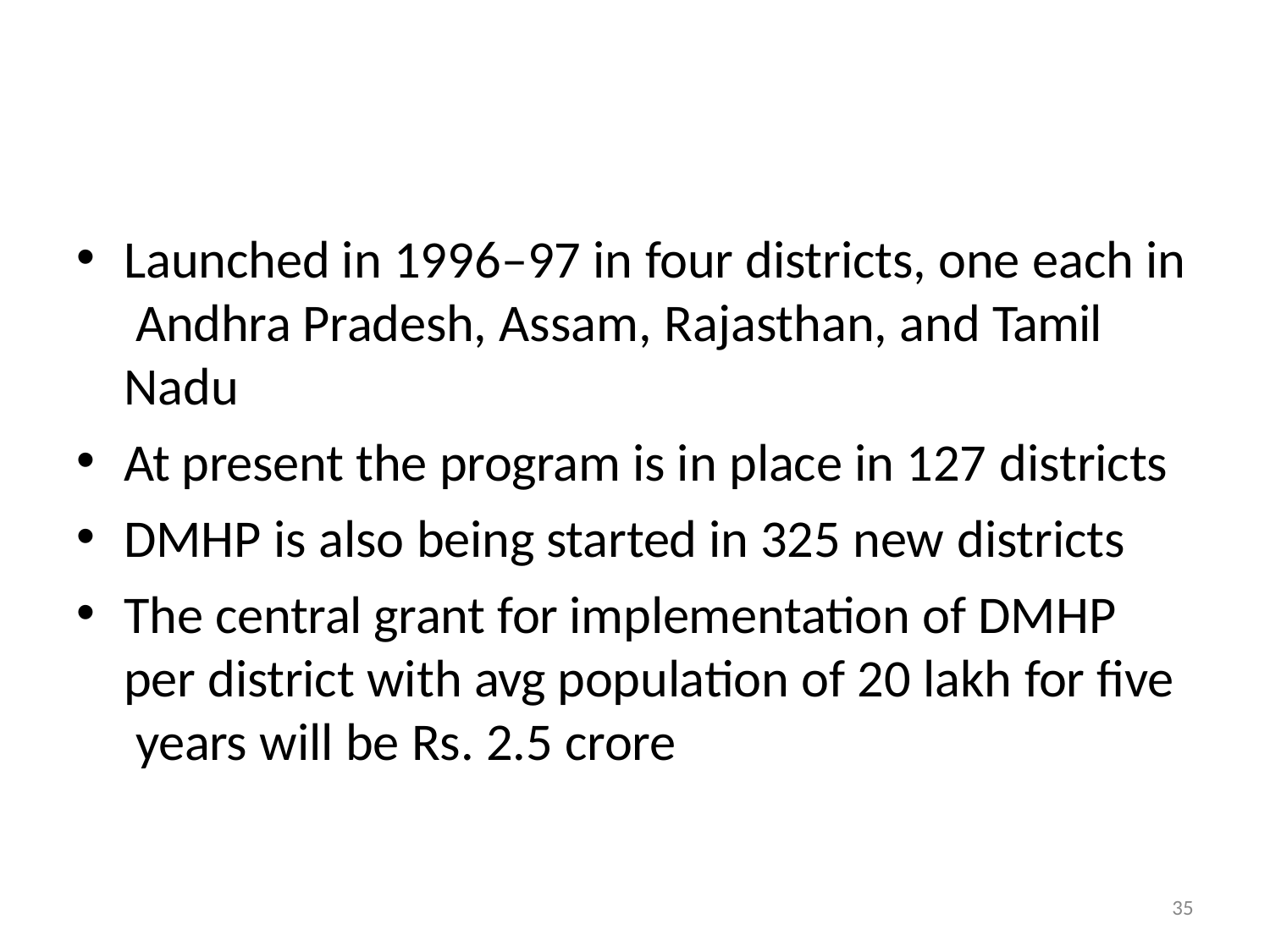

Launched in 1996–97 in four districts, one each in  Andhra Pradesh, Assam, Rajasthan, and Tamil  Nadu
At present the program is in place in 127 districts
DMHP is also being started in 325 new districts
The central grant for implementation of DMHP  per district with avg population of 20 lakh for five  years will be Rs. 2.5 crore
35